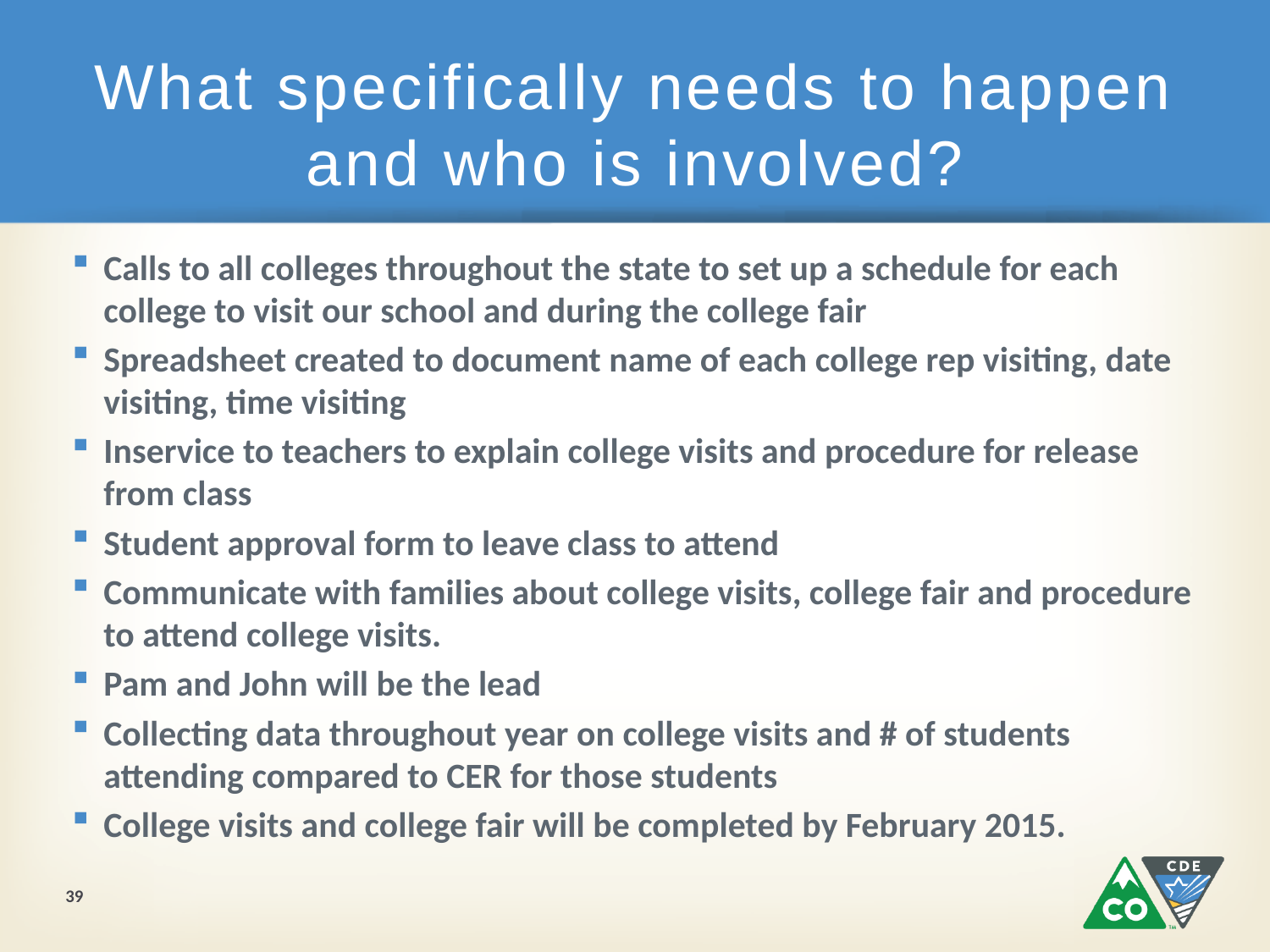

# What specifically needs to happen and who is involved?
Calls to all colleges throughout the state to set up a schedule for each college to visit our school and during the college fair
Spreadsheet created to document name of each college rep visiting, date visiting, time visiting
Inservice to teachers to explain college visits and procedure for release from class
Student approval form to leave class to attend
Communicate with families about college visits, college fair and procedure to attend college visits.
Pam and John will be the lead
Collecting data throughout year on college visits and # of students attending compared to CER for those students
College visits and college fair will be completed by February 2015.

39